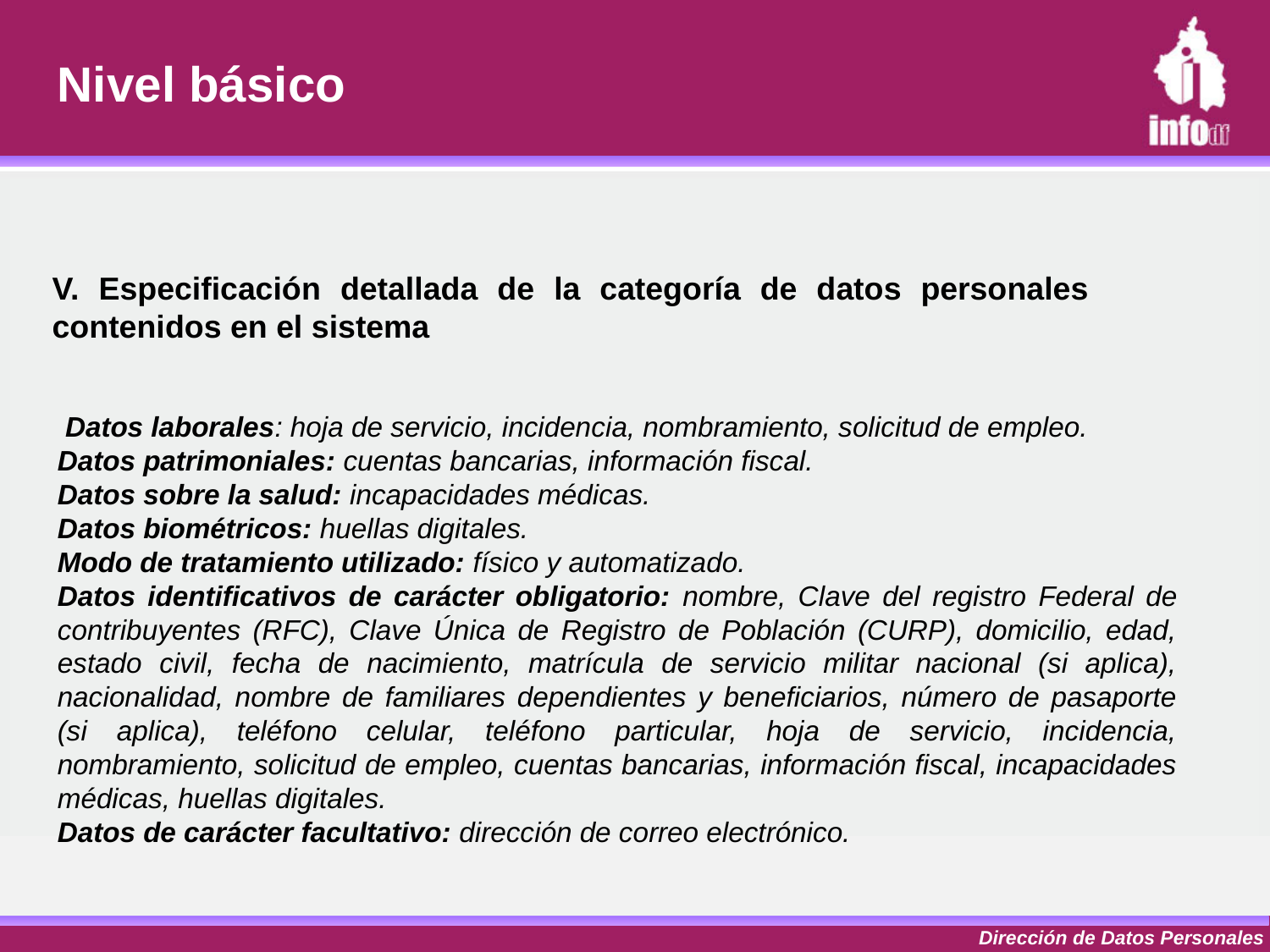

Nivel básico

V. Especificación detallada de la categoría de datos personales contenidos en el sistema

 Datos laborales: hoja de servicio, incidencia, nombramiento, solicitud de empleo.
Datos patrimoniales: cuentas bancarias, información fiscal.
Datos sobre la salud: incapacidades médicas.
Datos biométricos: huellas digitales.
Modo de tratamiento utilizado: físico y automatizado.
Datos identificativos de carácter obligatorio: nombre, Clave del registro Federal de contribuyentes (RFC), Clave Única de Registro de Población (CURP), domicilio, edad, estado civil, fecha de nacimiento, matrícula de servicio militar nacional (si aplica), nacionalidad, nombre de familiares dependientes y beneficiarios, número de pasaporte (si aplica), teléfono celular, teléfono particular, hoja de servicio, incidencia, nombramiento, solicitud de empleo, cuentas bancarias, información fiscal, incapacidades médicas, huellas digitales.
Datos de carácter facultativo: dirección de correo electrónico.